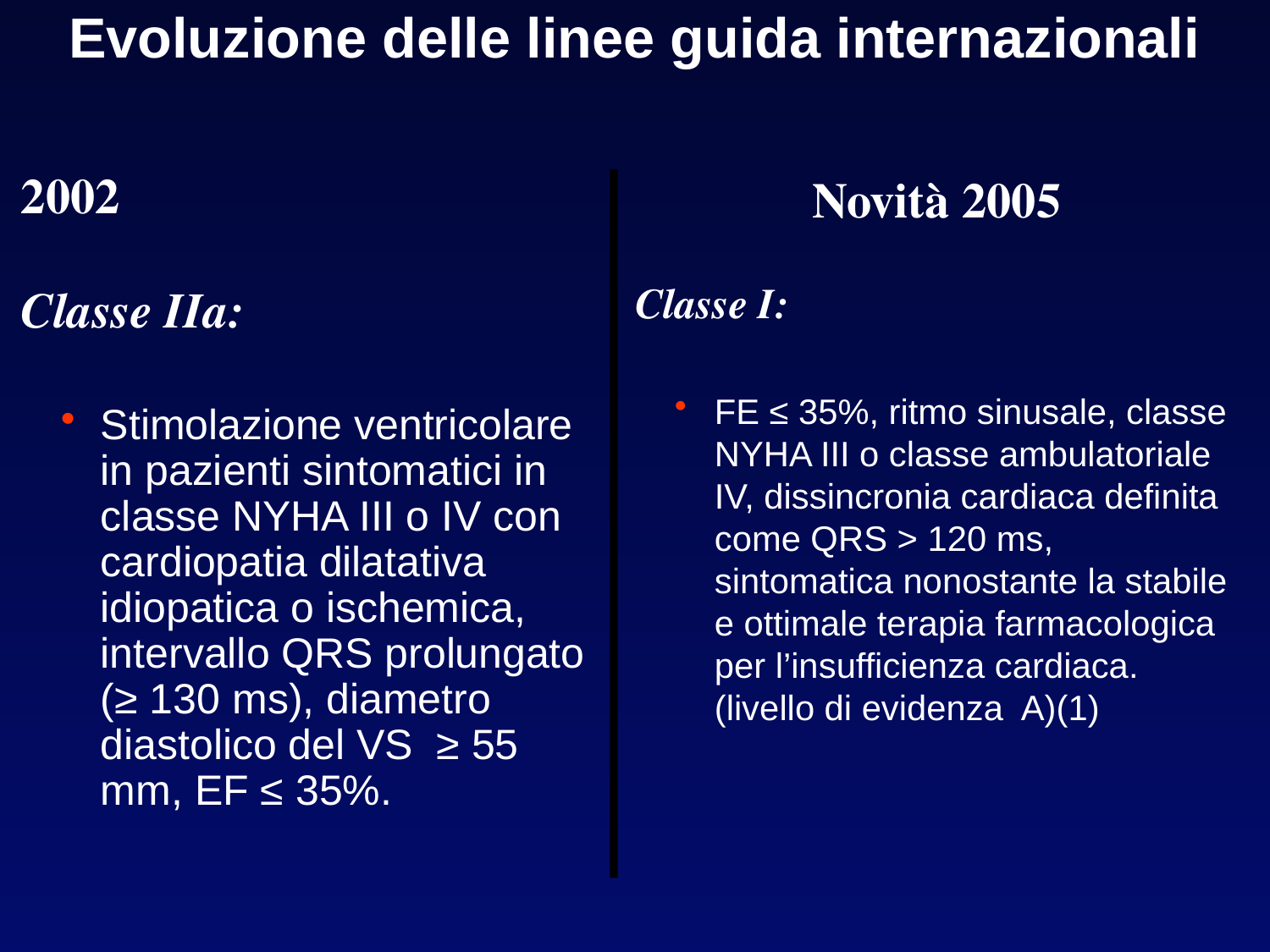

# Evoluzione delle linee guida internazionali
2002

Classe IIa:

Stimolazione ventricolare in pazienti sintomatici in classe NYHA III o IV con cardiopatia dilatativa idiopatica o ischemica, intervallo QRS prolungato  (≥ 130 ms), diametro diastolico del VS  ≥ 55 mm, EF ≤ 35%.

Novità 2005

Classe I:

FE ≤ 35%, ritmo sinusale, classe NYHA III o classe ambulatoriale IV, dissincronia cardiaca definita come QRS > 120 ms,  sintomatica nonostante la stabile e ottimale terapia farmacologica per l’insufficienza cardiaca. (livello di evidenza  A)(1)